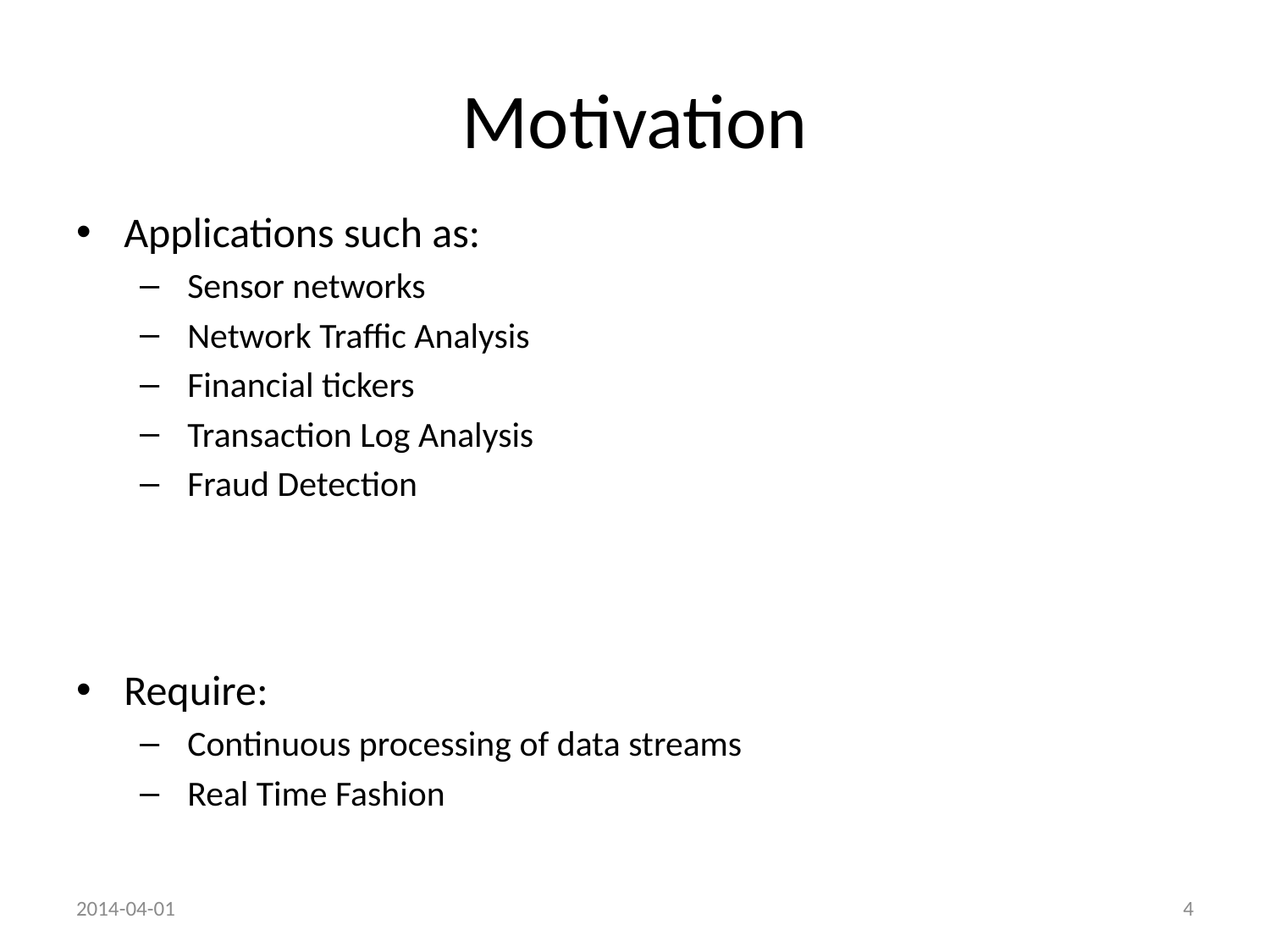

# Motivation
Applications such as:
Sensor networks
Network Traffic Analysis
Financial tickers
Transaction Log Analysis
Fraud Detection

Require:
Continuous processing of data streams
Real Time Fashion
2014-04-01
4